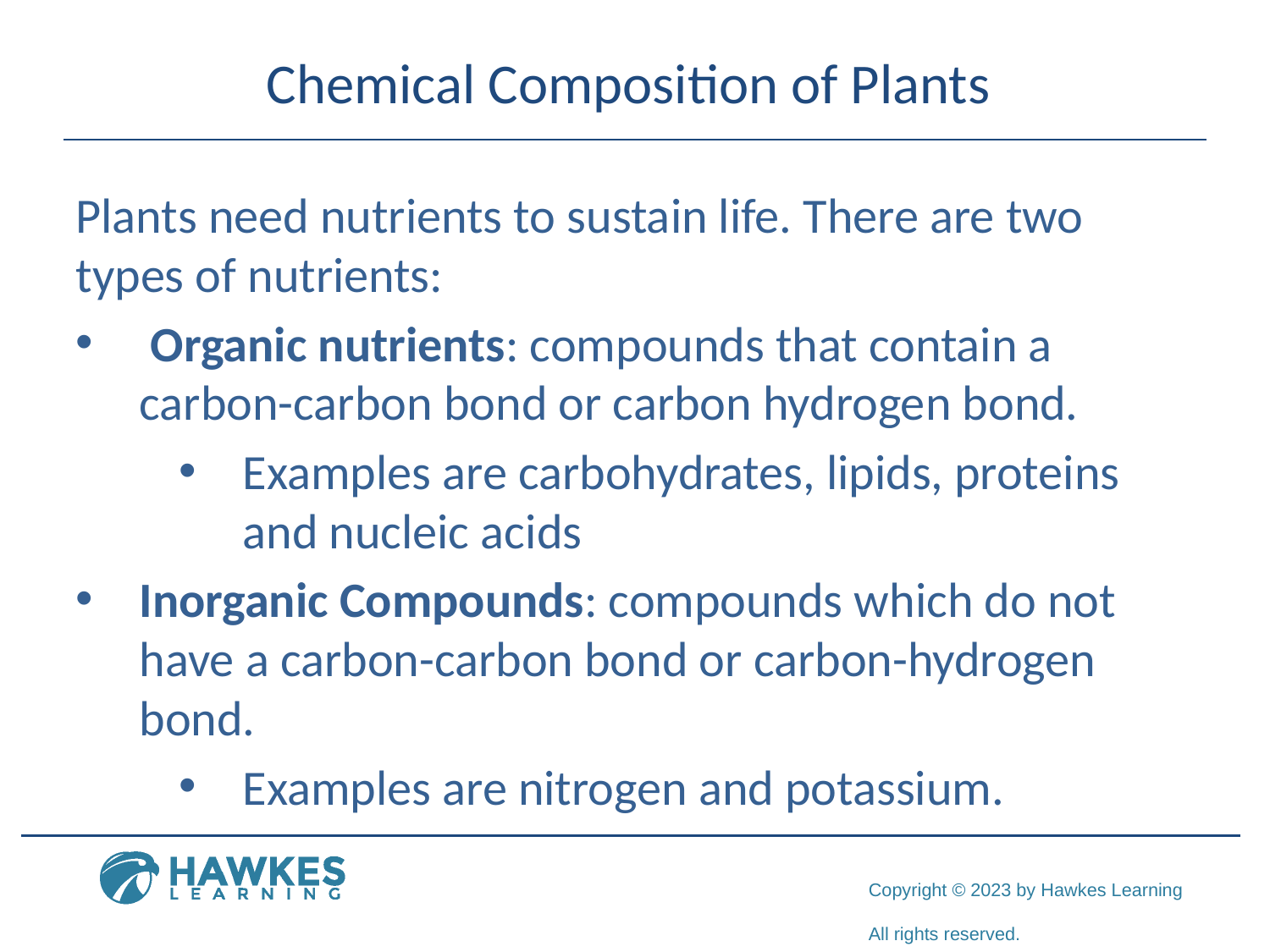

# Chemical Composition of Plants
Plants need nutrients to sustain life. There are two types of nutrients:
 Organic nutrients: compounds that contain a carbon-carbon bond or carbon hydrogen bond.
Examples are carbohydrates, lipids, proteins and nucleic acids
Inorganic Compounds: compounds which do not have a carbon-carbon bond or carbon-hydrogen bond.
Examples are nitrogen and potassium.